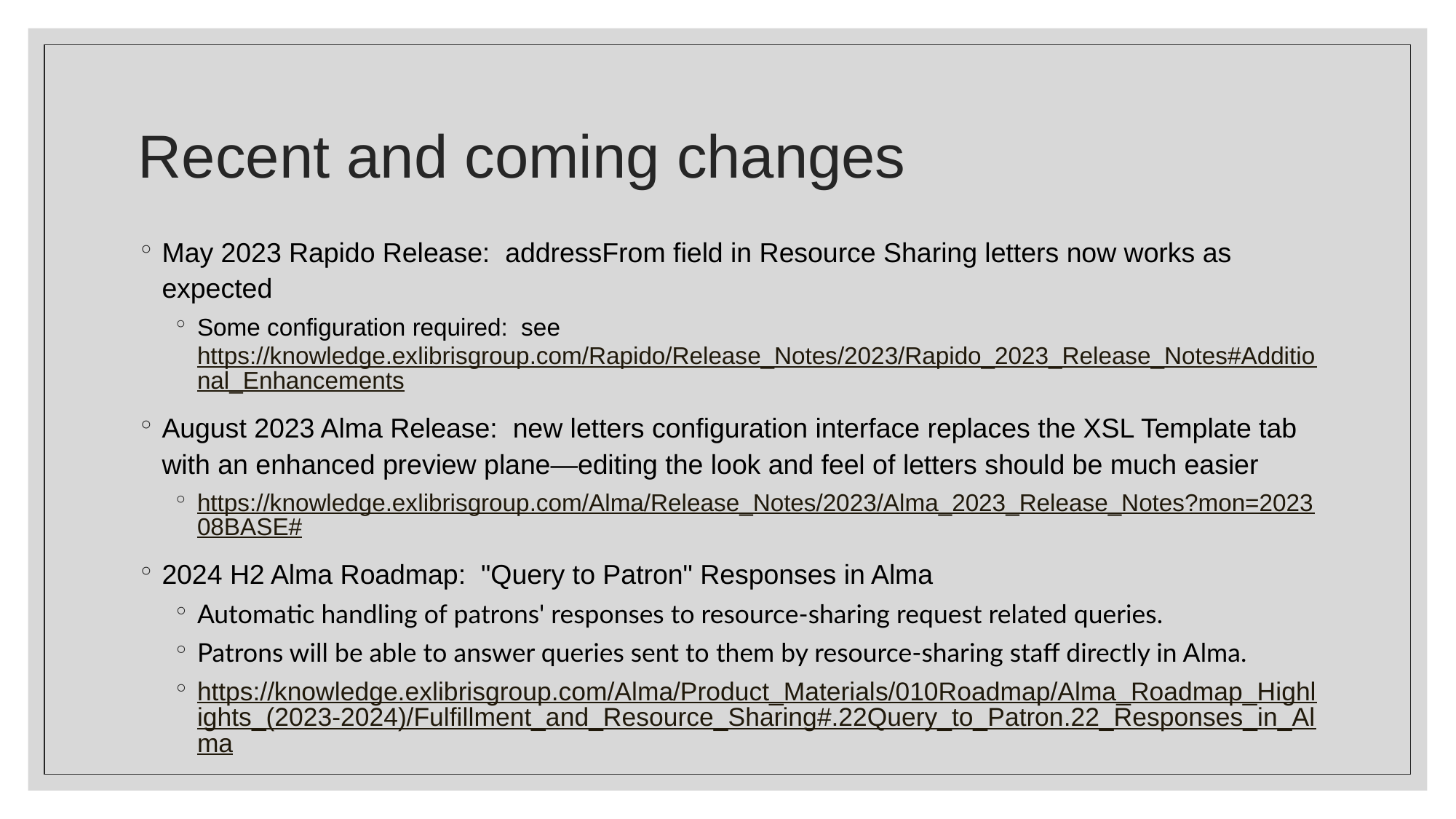

# Recent and coming changes
May 2023 Rapido Release:  addressFrom field in Resource Sharing letters now works as expected
Some configuration required:  see https://knowledge.exlibrisgroup.com/Rapido/Release_Notes/2023/Rapido_2023_Release_Notes#Additional_Enhancements
August 2023 Alma Release:  new letters configuration interface replaces the XSL Template tab with an enhanced preview plane—editing the look and feel of letters should be much easier
https://knowledge.exlibrisgroup.com/Alma/Release_Notes/2023/Alma_2023_Release_Notes?mon=202308BASE#
2024 H2 Alma Roadmap:  "Query to Patron" Responses in Alma
Automatic handling of patrons' responses to resource-sharing request related queries.
Patrons will be able to answer queries sent to them by resource-sharing staff directly in Alma.
https://knowledge.exlibrisgroup.com/Alma/Product_Materials/010Roadmap/Alma_Roadmap_Highlights_(2023-2024)/Fulfillment_and_Resource_Sharing#.22Query_to_Patron.22_Responses_in_Alma